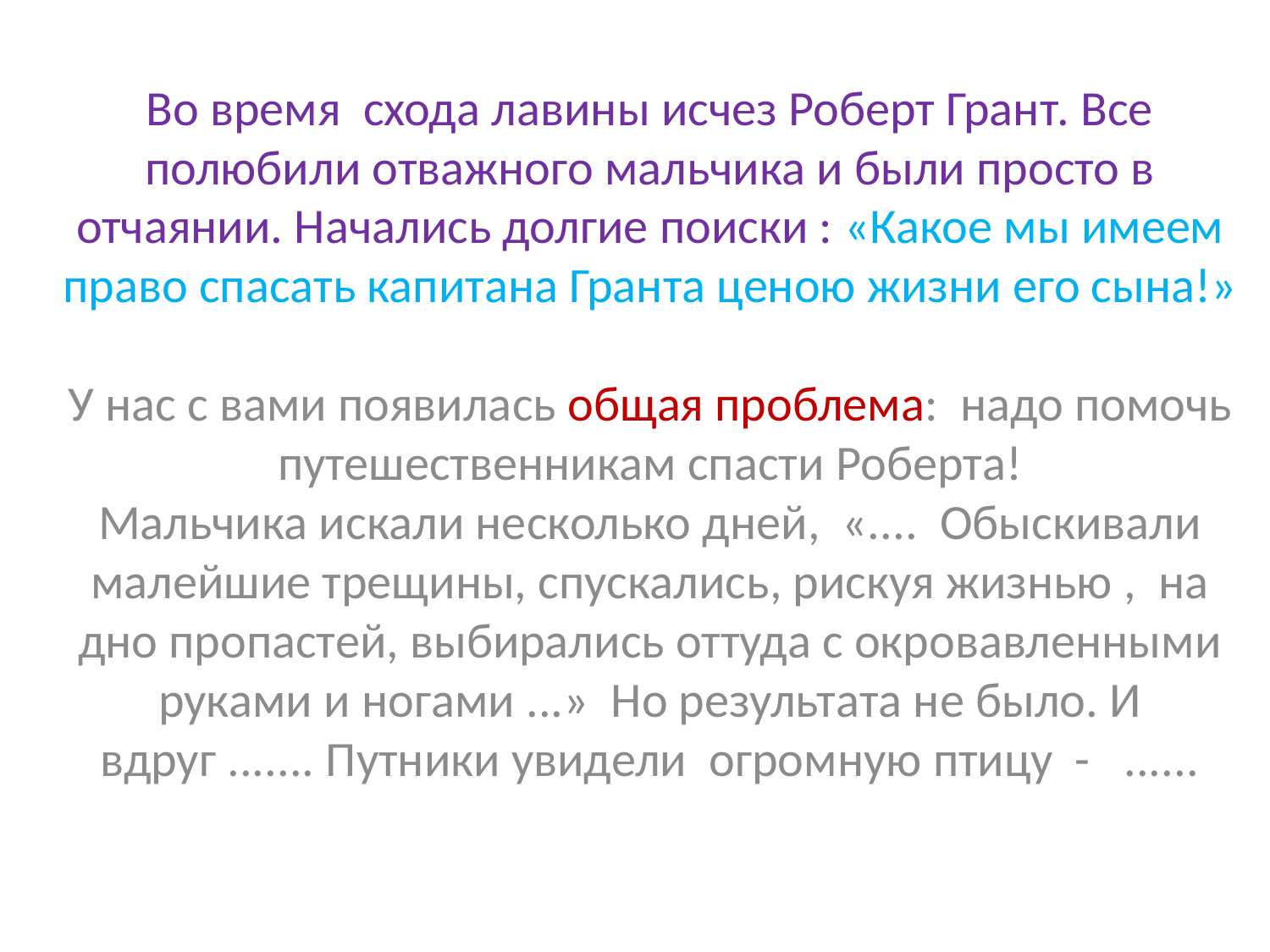

Во время  схода лавины исчез Роберт Грант. Все полюбили отважного мальчика и были просто в отчаянии. Начались долгие поиски : «Какое мы имеем право спасать капитана Гранта ценою жизни его сына!»
У нас с вами появилась общая проблема:  надо помочь путешественникам спасти Роберта!
Мальчика искали несколько дней,  «....  Обыскивали малейшие трещины, спускались, рискуя жизнью ,  на дно пропастей, выбирались оттуда с окровавленными руками и ногами ...»  Но результата не было. И вдруг ....... Путники увидели  огромную птицу  -   ......